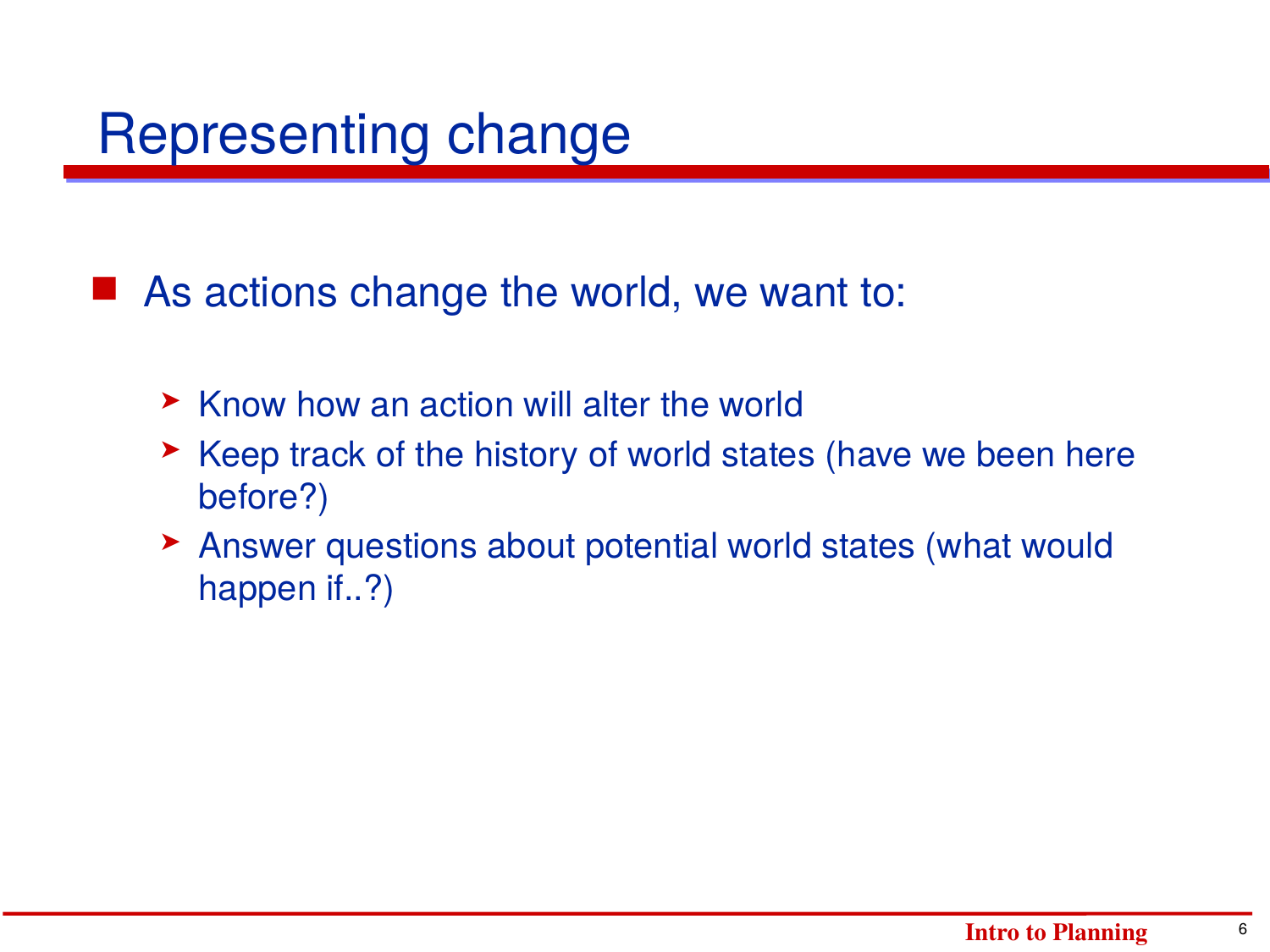

# Representing change

As actions change the world, we want to:

Know how an action will alter the world
Keep track of the history of world states (have we been here before?)
Answer questions about potential world states (what would happen if..?)